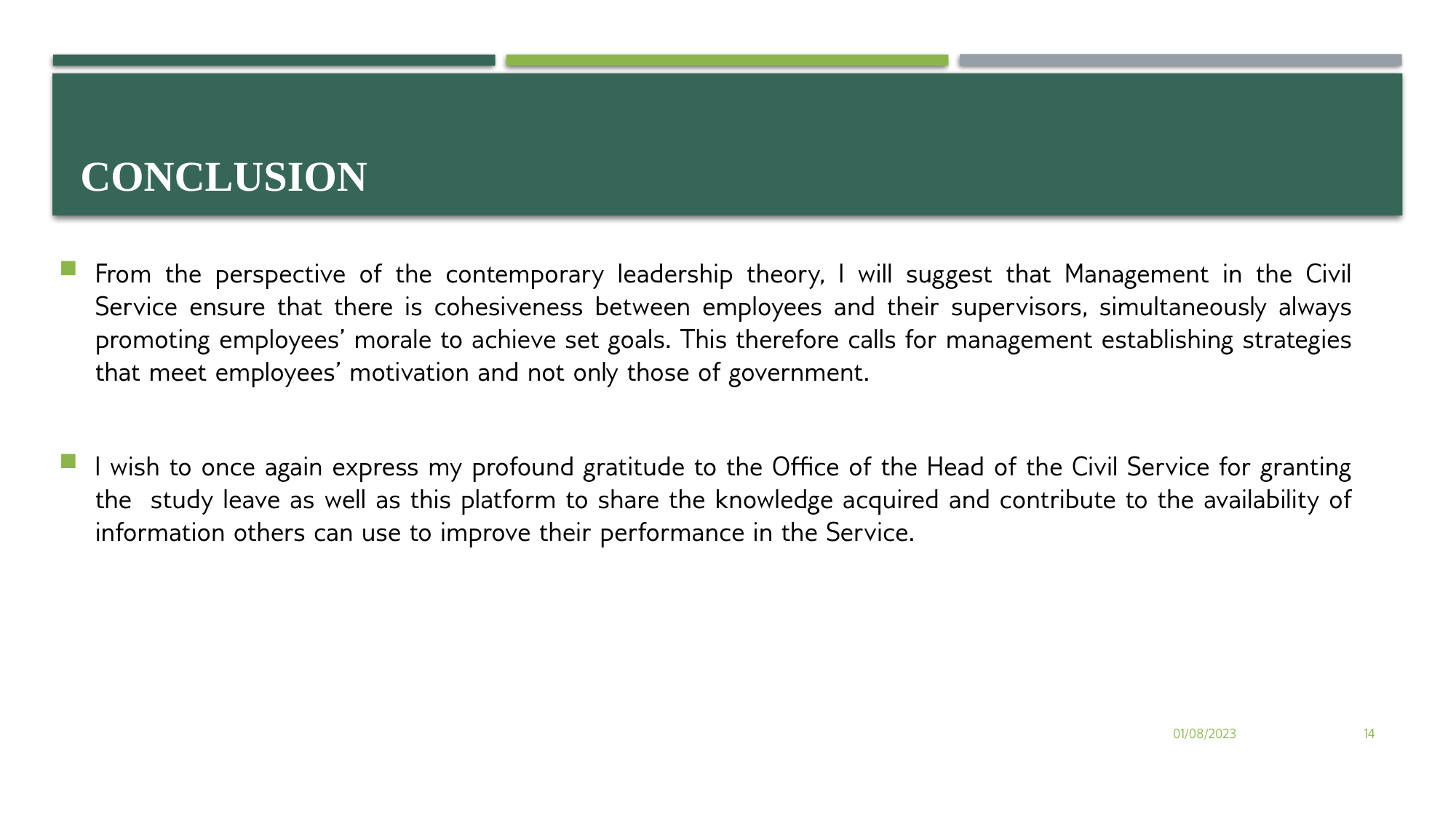

# Conclusion
From the perspective of the contemporary leadership theory, I will suggest that Management in the Civil Service ensure that there is cohesiveness between employees and their supervisors, simultaneously always promoting employees’ morale to achieve set goals. This therefore calls for management establishing strategies that meet employees’ motivation and not only those of government.

l wish to once again express my profound gratitude to the Office of the Head of the Civil Service for granting the  study leave as well as this platform to share the knowledge acquired and contribute to the availability of information others can use to improve their performance in the Service.

01/08/2023
14